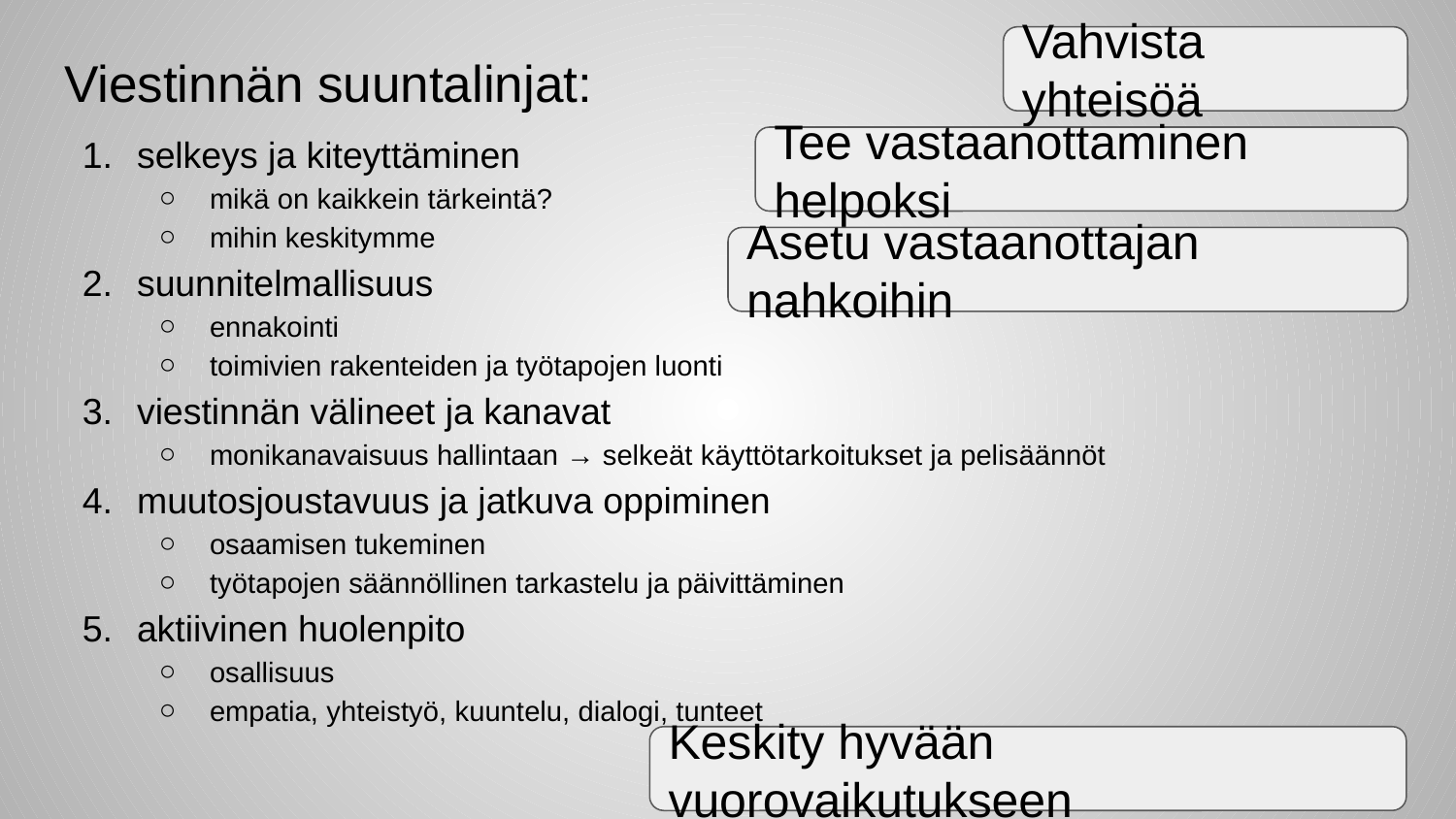

Vahvista yhteisöä
# Viestinnän suuntalinjat:
selkeys ja kiteyttäminen
mikä on kaikkein tärkeintä?
mihin keskitymme
suunnitelmallisuus
ennakointi
toimivien rakenteiden ja työtapojen luonti
viestinnän välineet ja kanavat
monikanavaisuus hallintaan → selkeät käyttötarkoitukset ja pelisäännöt
muutosjoustavuus ja jatkuva oppiminen
osaamisen tukeminen
työtapojen säännöllinen tarkastelu ja päivittäminen
aktiivinen huolenpito
osallisuus
empatia, yhteistyö, kuuntelu, dialogi, tunteet
Tee vastaanottaminen helpoksi
Asetu vastaanottajan nahkoihin
Keskity hyvään vuorovaikutukseen